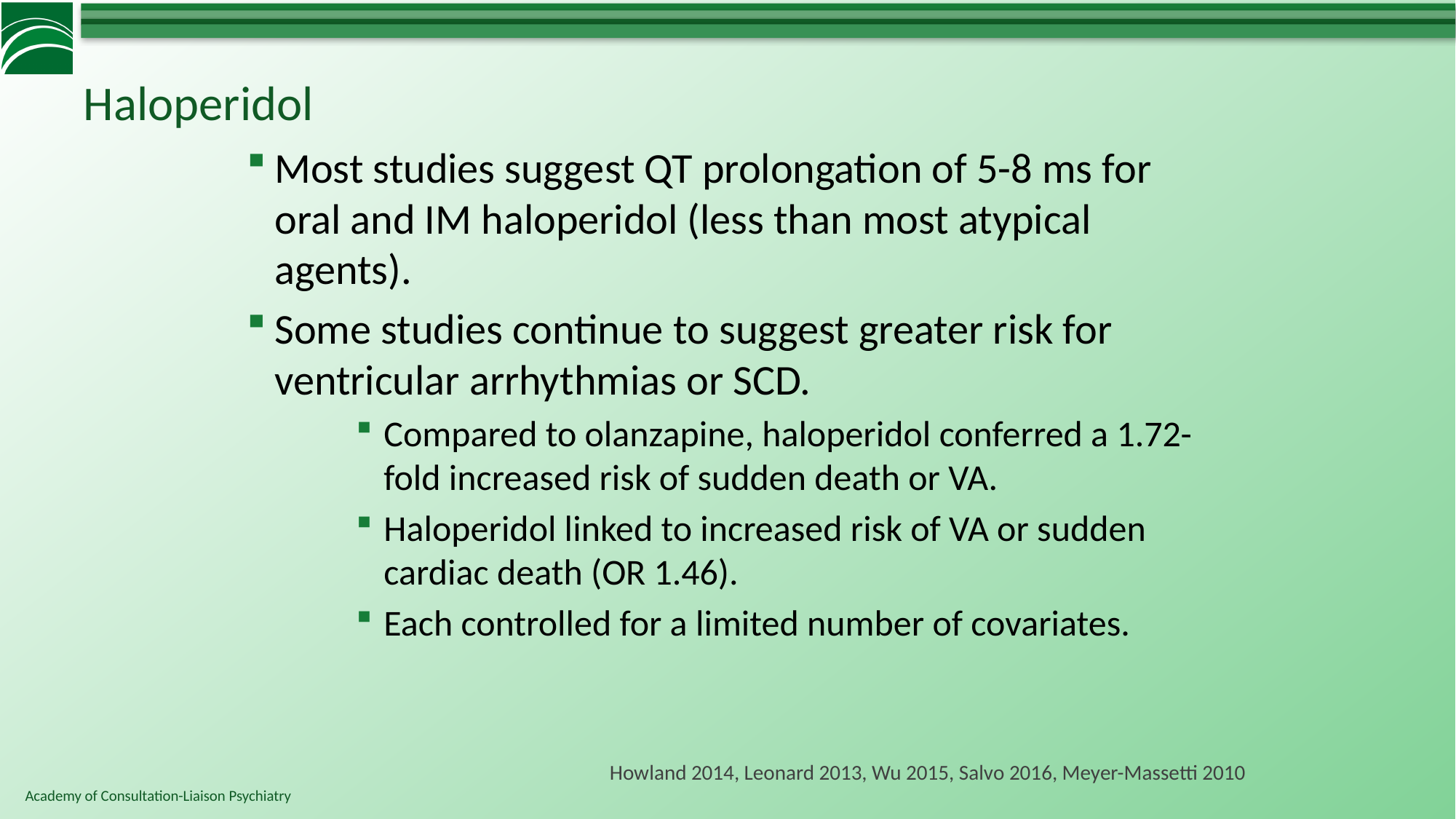

# Haloperidol
Most studies suggest QT prolongation of 5-8 ms for oral and IM haloperidol (less than most atypical agents).
Some studies continue to suggest greater risk for ventricular arrhythmias or SCD.
Compared to olanzapine, haloperidol conferred a 1.72-fold increased risk of sudden death or VA.
Haloperidol linked to increased risk of VA or sudden cardiac death (OR 1.46).
Each controlled for a limited number of covariates.
Howland 2014, Leonard 2013, Wu 2015, Salvo 2016, Meyer-Massetti 2010